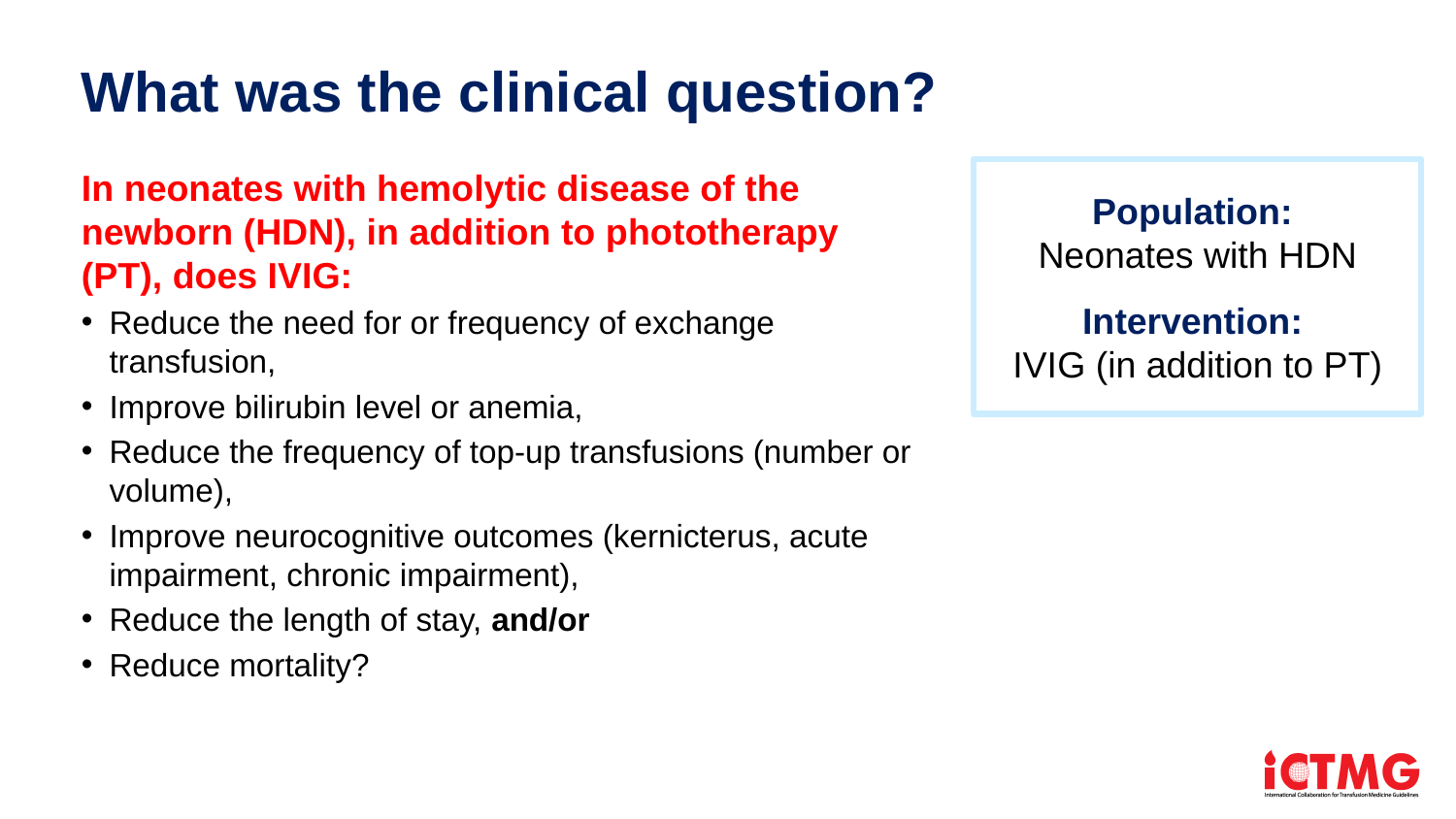

# What was the clinical question?

Population:
Neonates with HDN
Intervention:
IVIG (in addition to PT)

In neonates with hemolytic disease of the newborn (HDN), in addition to phototherapy (PT), does IVIG:
Reduce the need for or frequency of exchange transfusion,
Improve bilirubin level or anemia,
Reduce the frequency of top-up transfusions (number or volume),
Improve neurocognitive outcomes (kernicterus, acute impairment, chronic impairment),
Reduce the length of stay, and/or
Reduce mortality?